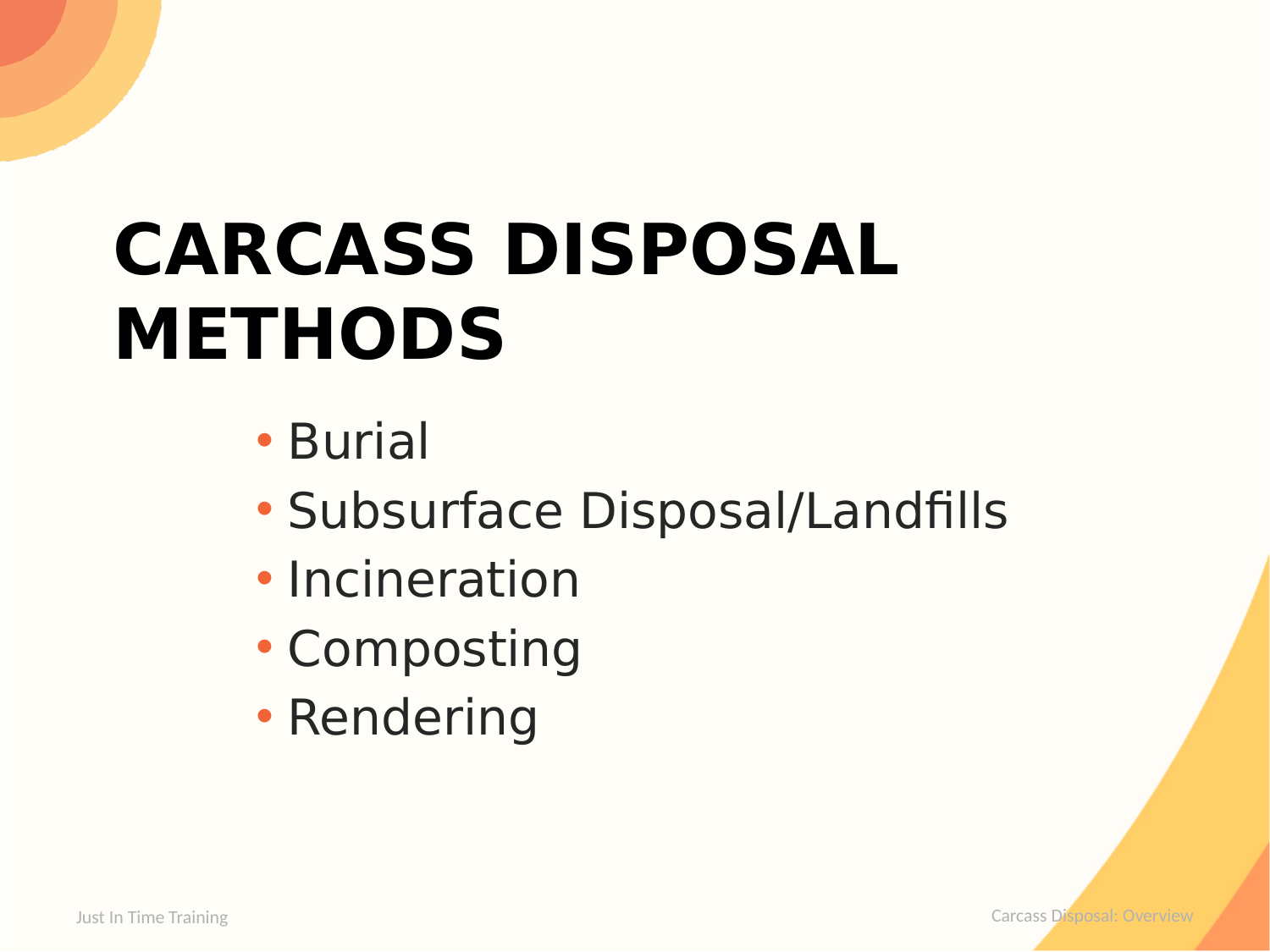

# Carcass Disposal Methods
Burial
Subsurface Disposal/Landfills
Incineration
Composting
Rendering
Just In Time Training
Carcass Disposal: Overview